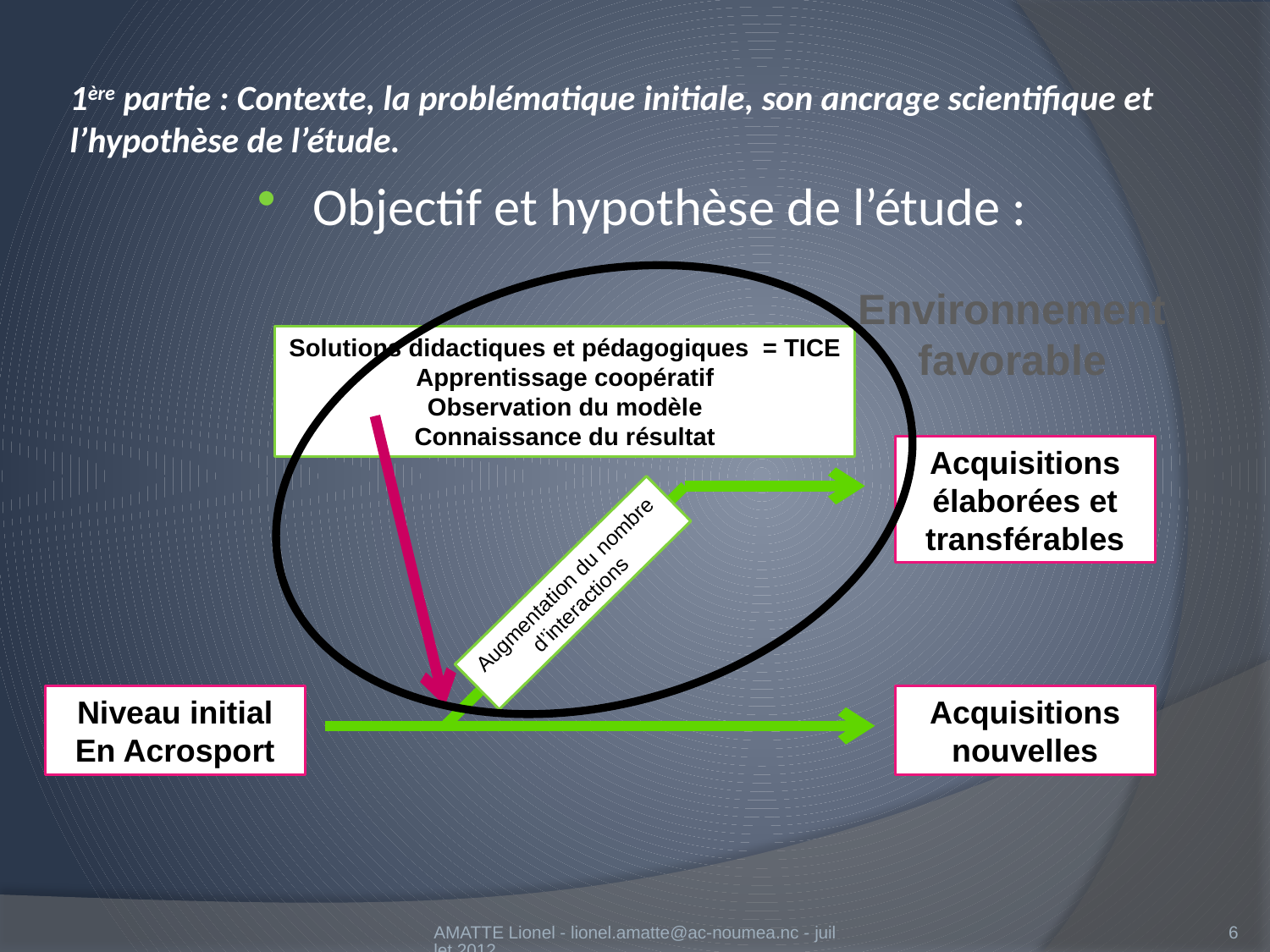

# 1ère partie : Contexte, la problématique initiale, son ancrage scientifique et l’hypothèse de l’étude.
Objectif et hypothèse de l’étude :

Environnement favorable
Solutions didactiques et pédagogiques  = TICE
Apprentissage coopératif
Observation du modèle
Connaissance du résultat
Acquisitions élaborées et transférables
Augmentation du nombre d’interactions
Niveau initial
En Acrosport
Acquisitions nouvelles
AMATTE Lionel - lionel.amatte@ac-noumea.nc - juillet 2012
6